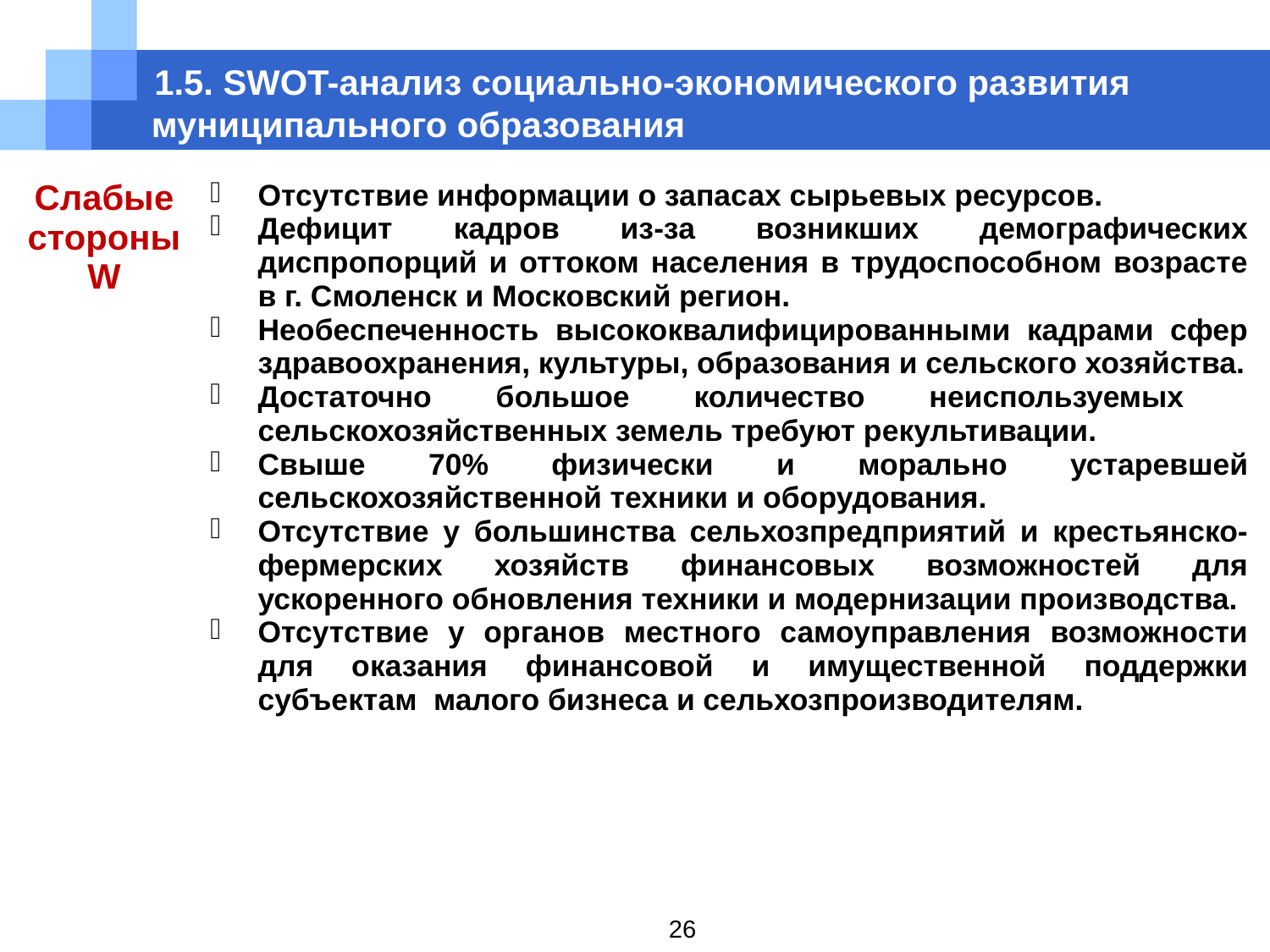

# 1.5. SWOT-анализ социально-экономического развития муниципального образования

| Слабые стороны W | Отсутствие информации о запасах сырьевых ресурсов. Дефицит кадров из-за возникших демографических диспропорций и оттоком населения в трудоспособном возрасте в г. Смоленск и Московский регион. Необеспеченность высококвалифицированными кадрами сфер здравоохранения, культуры, образования и сельского хозяйства. Достаточно большое количество неиспользуемых сельскохозяйственных земель требуют рекультивации. Свыше 70% физически и морально устаревшей сельскохозяйственной техники и оборудования. Отсутствие у большинства сельхозпредприятий и крестьянско-фермерских хозяйств финансовых возможностей для ускоренного обновления техники и модернизации производства. Отсутствие у органов местного самоуправления возможности для оказания финансовой и имущественной поддержки субъектам малого бизнеса и сельхозпроизводителям. |
| --- | --- |

26